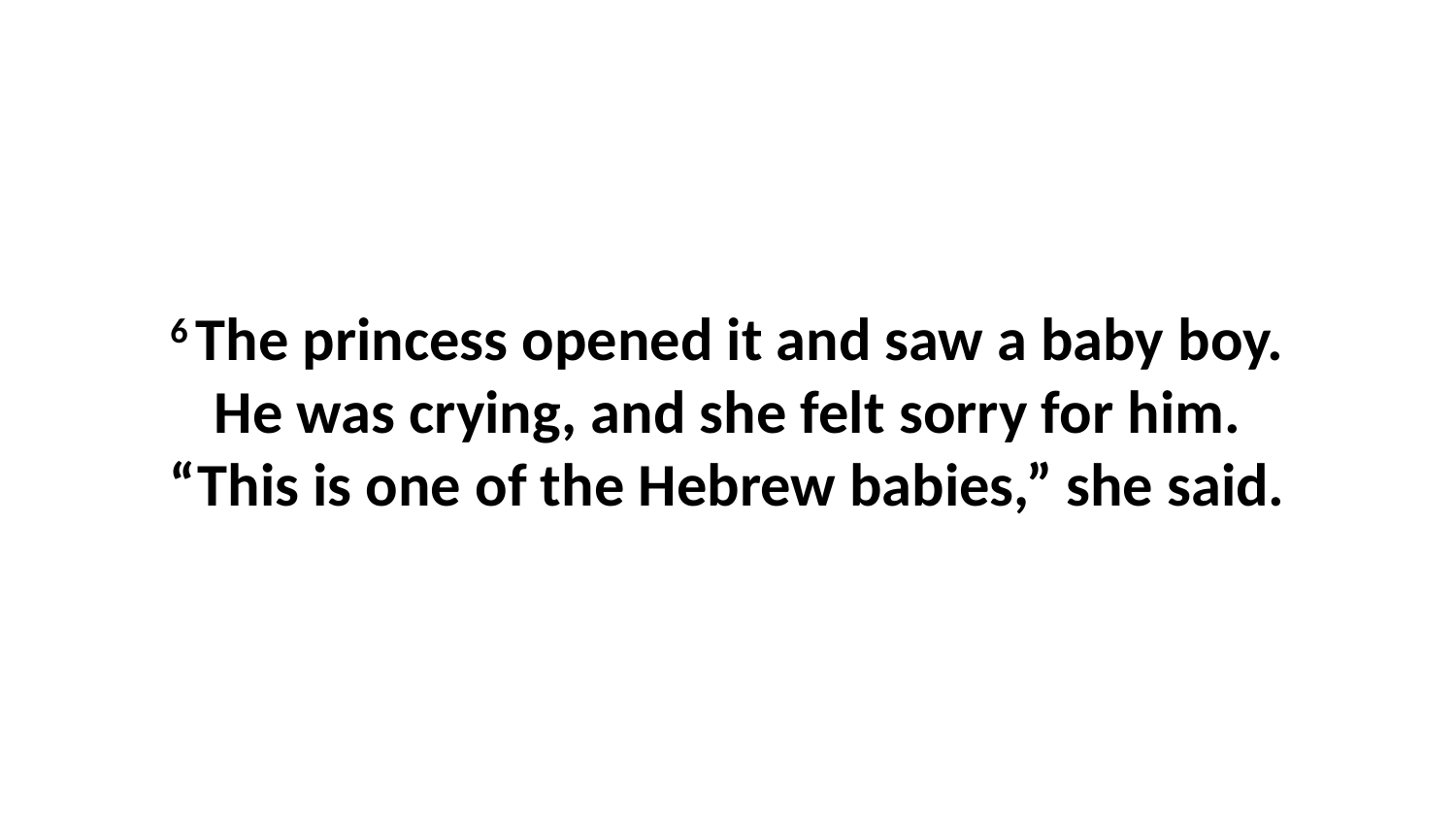

6 The princess opened it and saw a baby boy. He was crying, and she felt sorry for him. “This is one of the Hebrew babies,” she said.